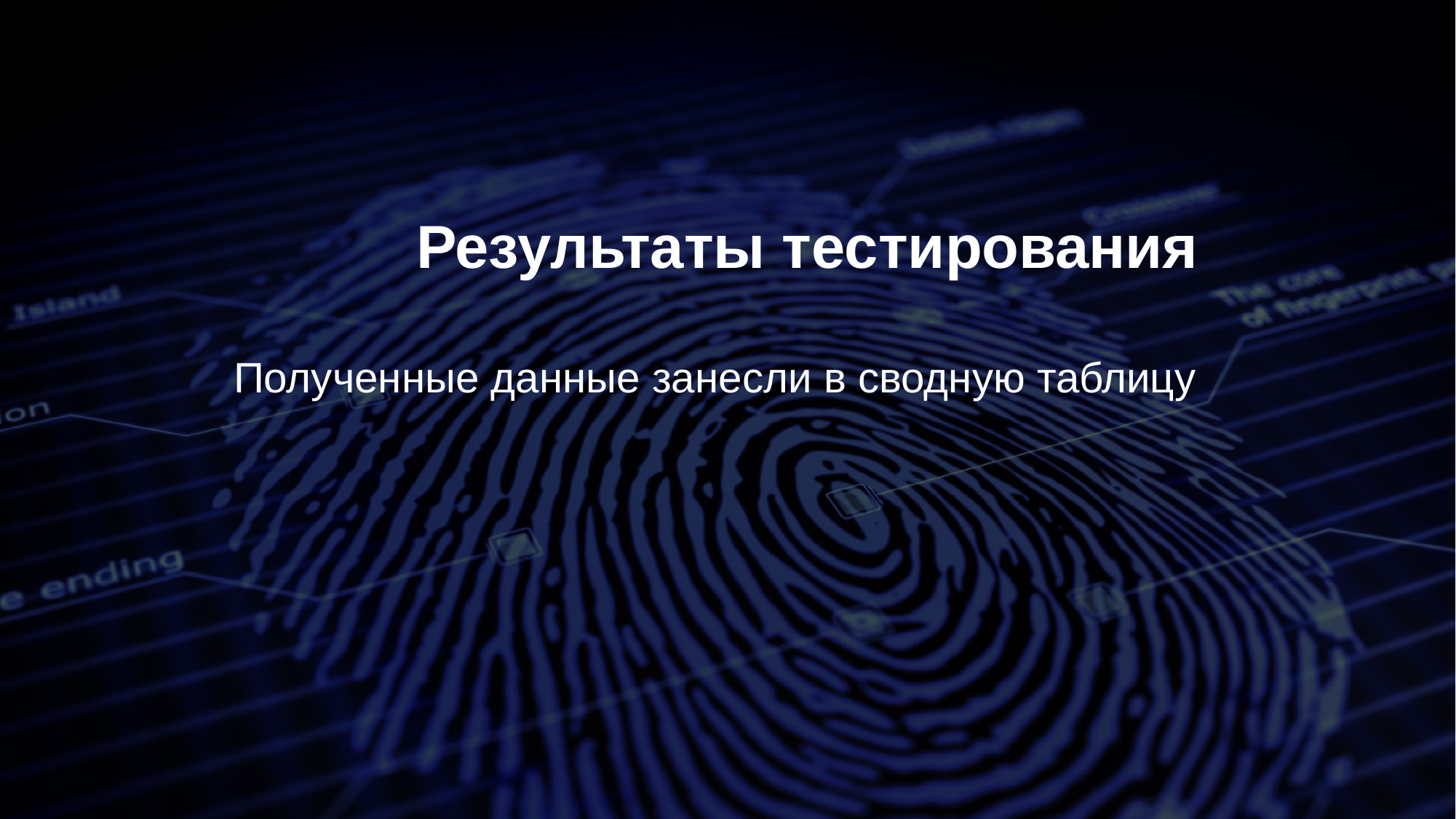

Результаты тестирования
Полученные данные занесли в сводную таблицу